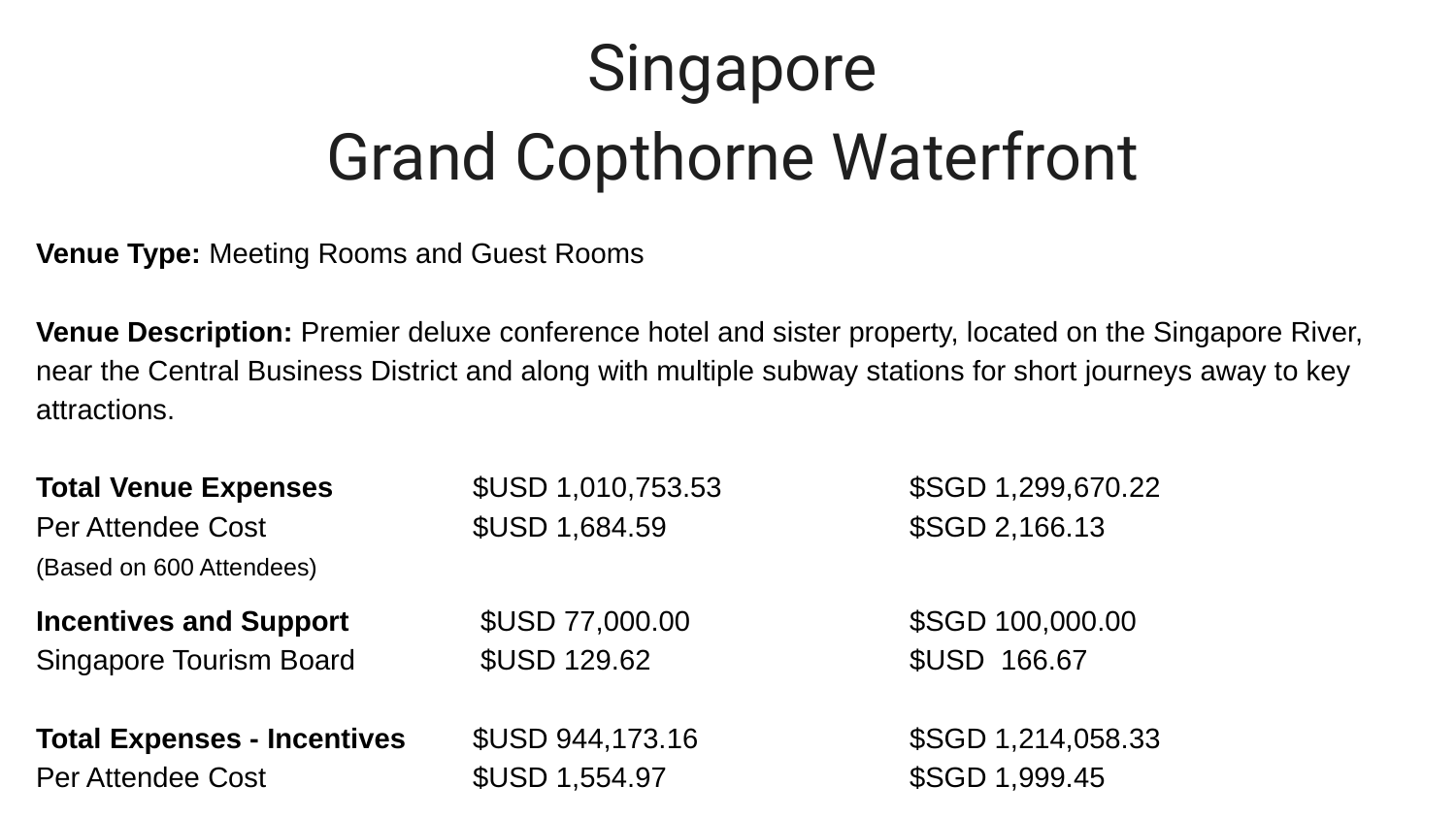

Singapore
Grand Copthorne Waterfront

Venue Type: Meeting Rooms and Guest Rooms

Venue Description: Premier deluxe conference hotel and sister property, located on the Singapore River, near the Central Business District and along with multiple subway stations for short journeys away to key attractions.

Total Venue Expenses	$USD 1,010,753.53		$SGD 1,299,670.22
Per Attendee Cost		$USD 1,684.59		$SGD 2,166.13
(Based on 600 Attendees)

Incentives and Support	 $USD 77,000.00		$SGD 100,000.00
Singapore Tourism Board	 $USD 129.62		$USD  166.67

Total Expenses - Incentives	$USD 944,173.16		$SGD 1,214,058.33
Per Attendee Cost		$USD 1,554.97		$SGD 1,999.45